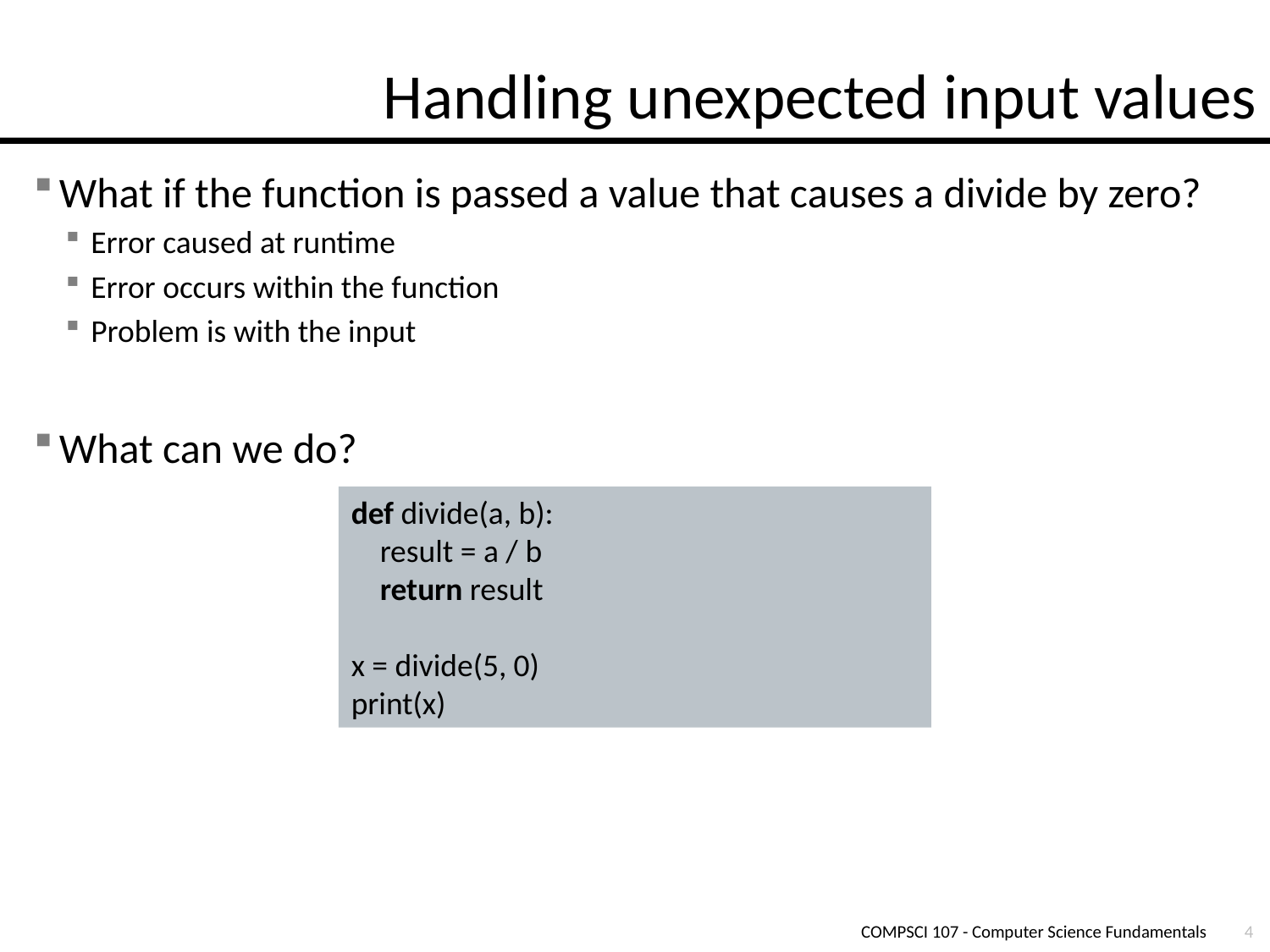

# Handling unexpected input values
What if the function is passed a value that causes a divide by zero?
Error caused at runtime
Error occurs within the function
Problem is with the input

What can we do?

def divide(a, b):
    result = a / b
    return result

x = divide(5, 0)
print(x)
COMPSCI 107 - Computer Science Fundamentals
4